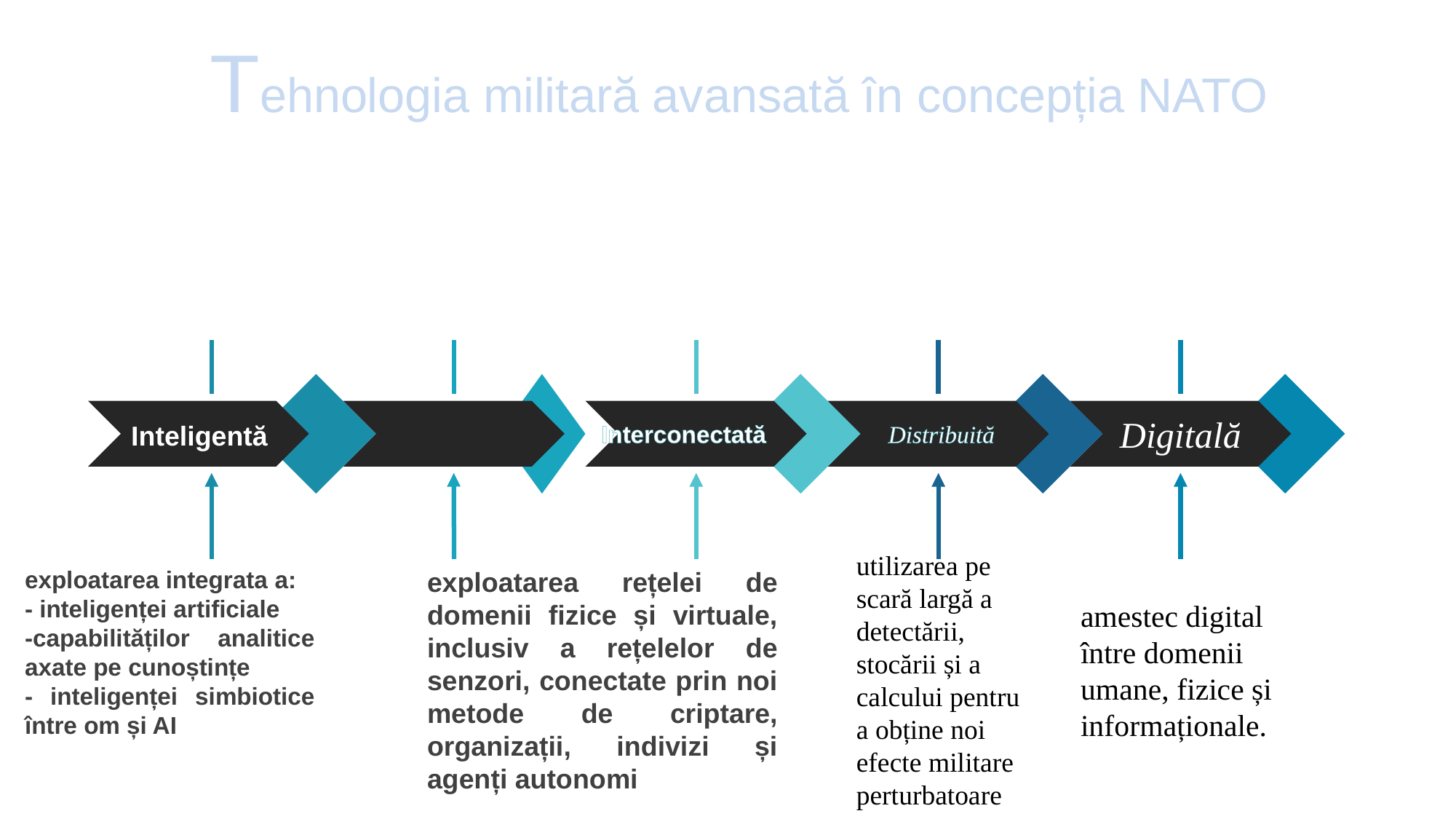

Tehnologia militară avansată în concepția NATO

Digitală

Inteligentă
Interconectată
Distribuită
utilizarea pe scară largă a detectării, stocării și a calcului pentru a obține noi efecte militare perturbatoare
exploatarea integrata a:
- inteligenței artificiale
-capabilităților analitice axate pe cunoștințe
- inteligenței simbiotice între om și AI

exploatarea rețelei de domenii fizice și virtuale, inclusiv a rețelelor de senzori, conectate prin noi metode de criptare, organizații, indivizi și agenți autonomi

amestec digital între domenii umane, fizice și informaționale.